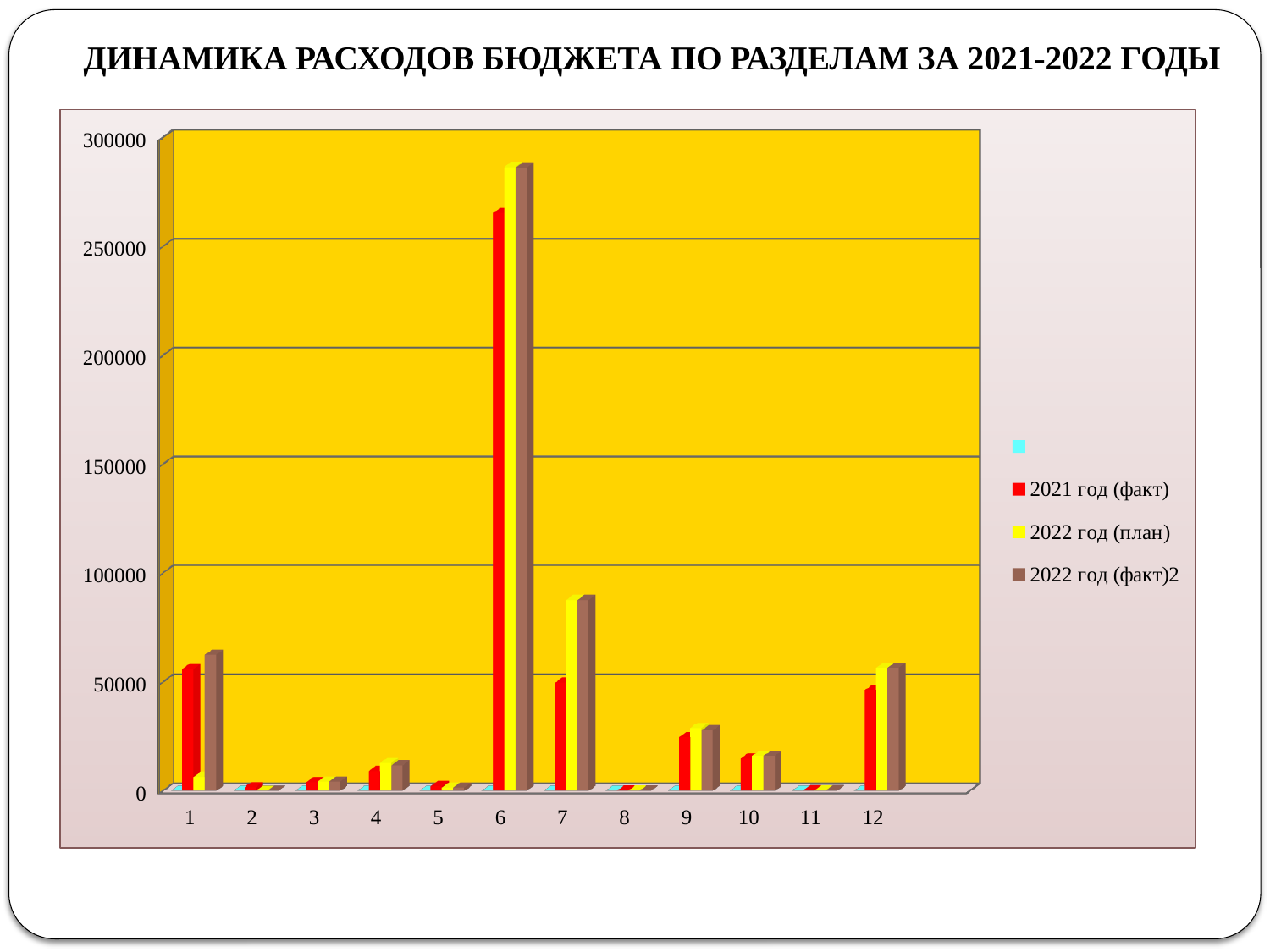

# Динамика расходов бюджета по разделам за 2021-2022 годы

[unsupported chart]